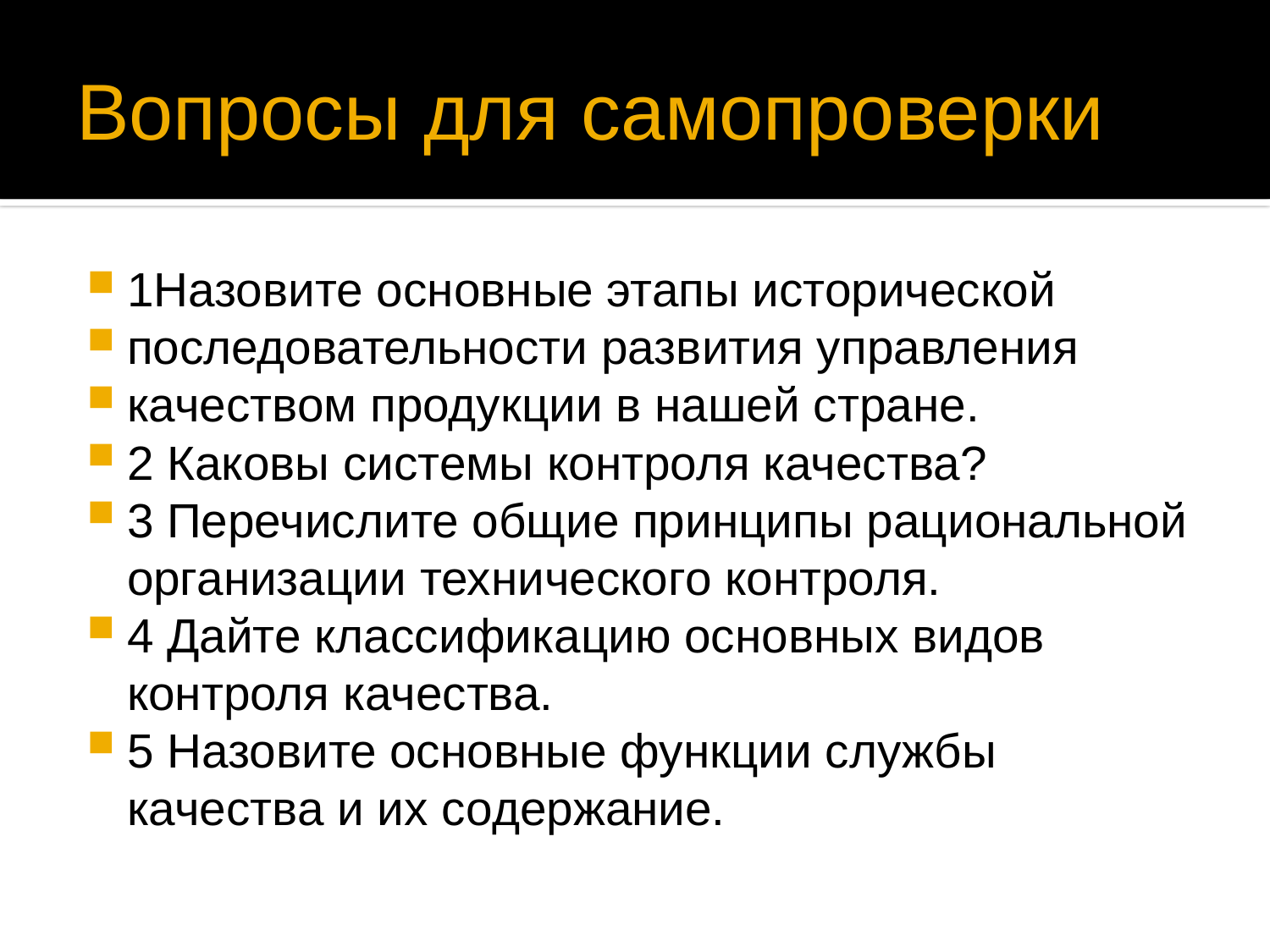

# Вопросы для самопроверки
1Назовите основные этапы исторической
последовательности развития управления
качеством продукции в нашей стране.
2 Каковы системы контроля качества?
3 Перечислите общие принципы рациональной организации технического контроля.
4 Дайте классификацию основных видов контроля качества.
5 Назовите основные функции службы качества и их содержание.